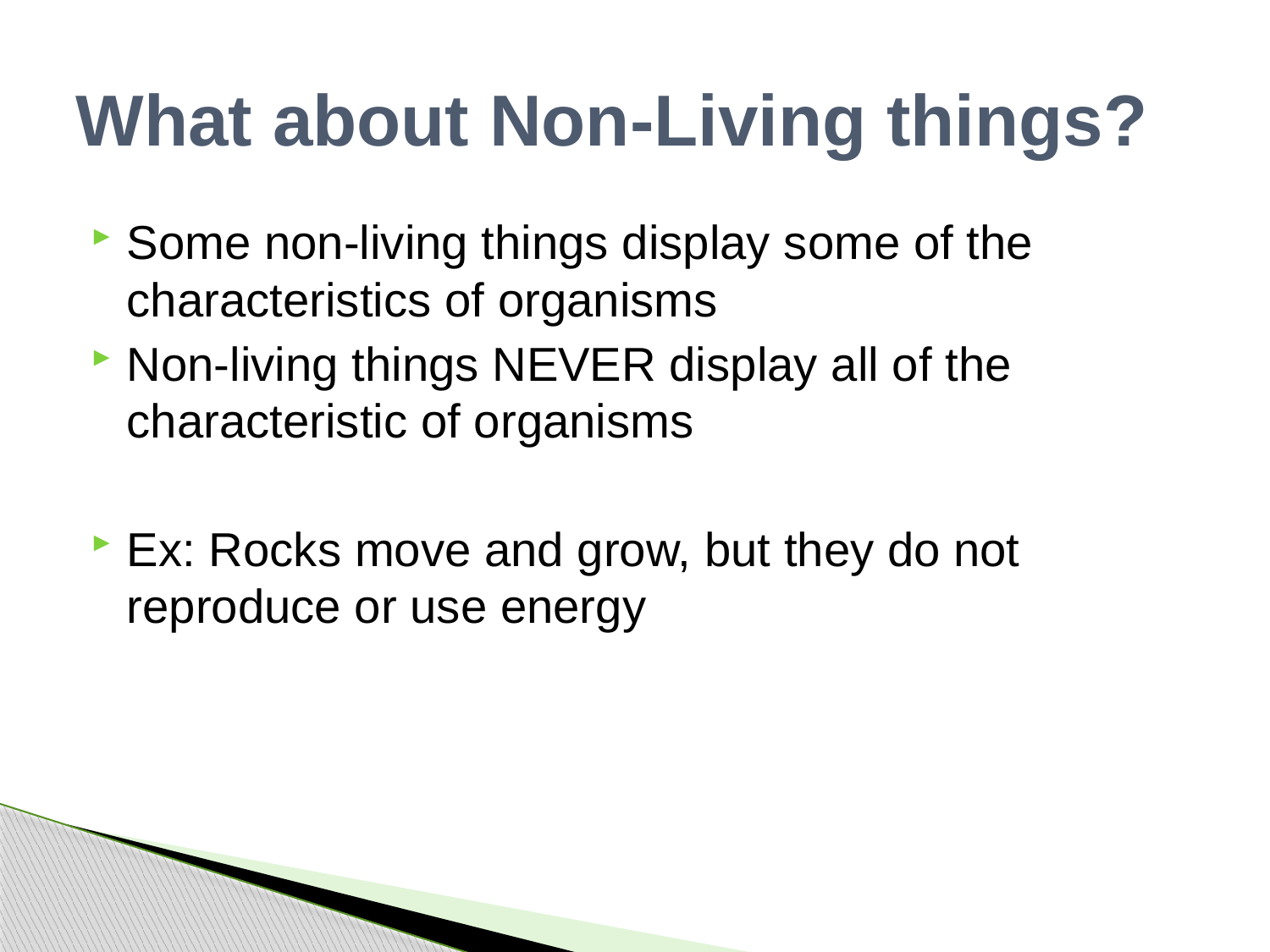

# What about Non-Living things?
Some non-living things display some of the characteristics of organisms
Non-living things NEVER display all of the characteristic of organisms

Ex: Rocks move and grow, but they do not reproduce or use energy